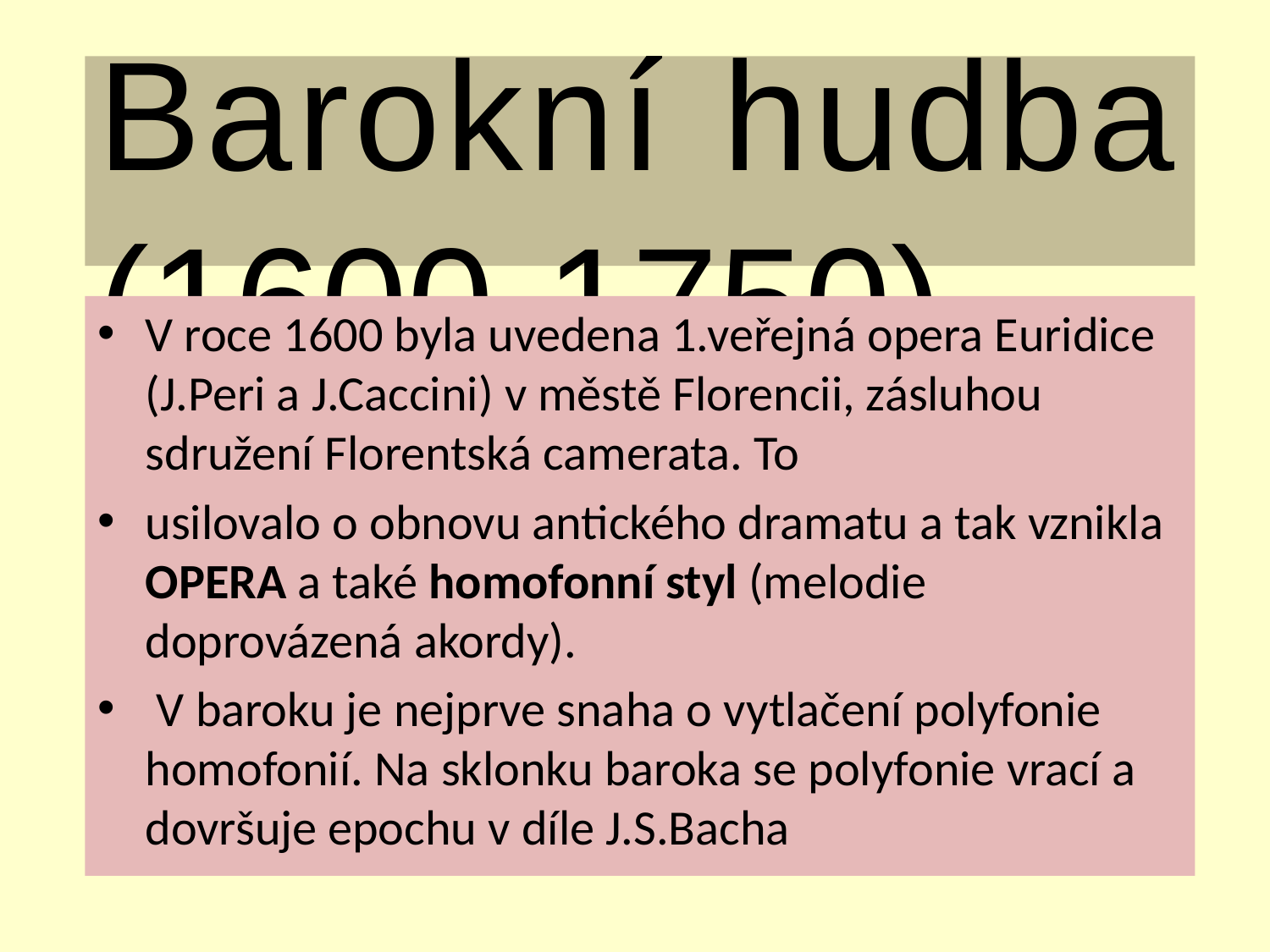

# Barokní hudba (1600-1750)
V roce 1600 byla uvedena 1.veřejná opera Euridice (J.Peri a J.Caccini) v městě Florencii, zásluhou sdružení Florentská camerata. To
usilovalo o obnovu antického dramatu a tak vznikla OPERA a také homofonní styl (melodie doprovázená akordy).
 V baroku je nejprve snaha o vytlačení polyfonie homofonií. Na sklonku baroka se polyfonie vrací a dovršuje epochu v díle J.S.Bacha